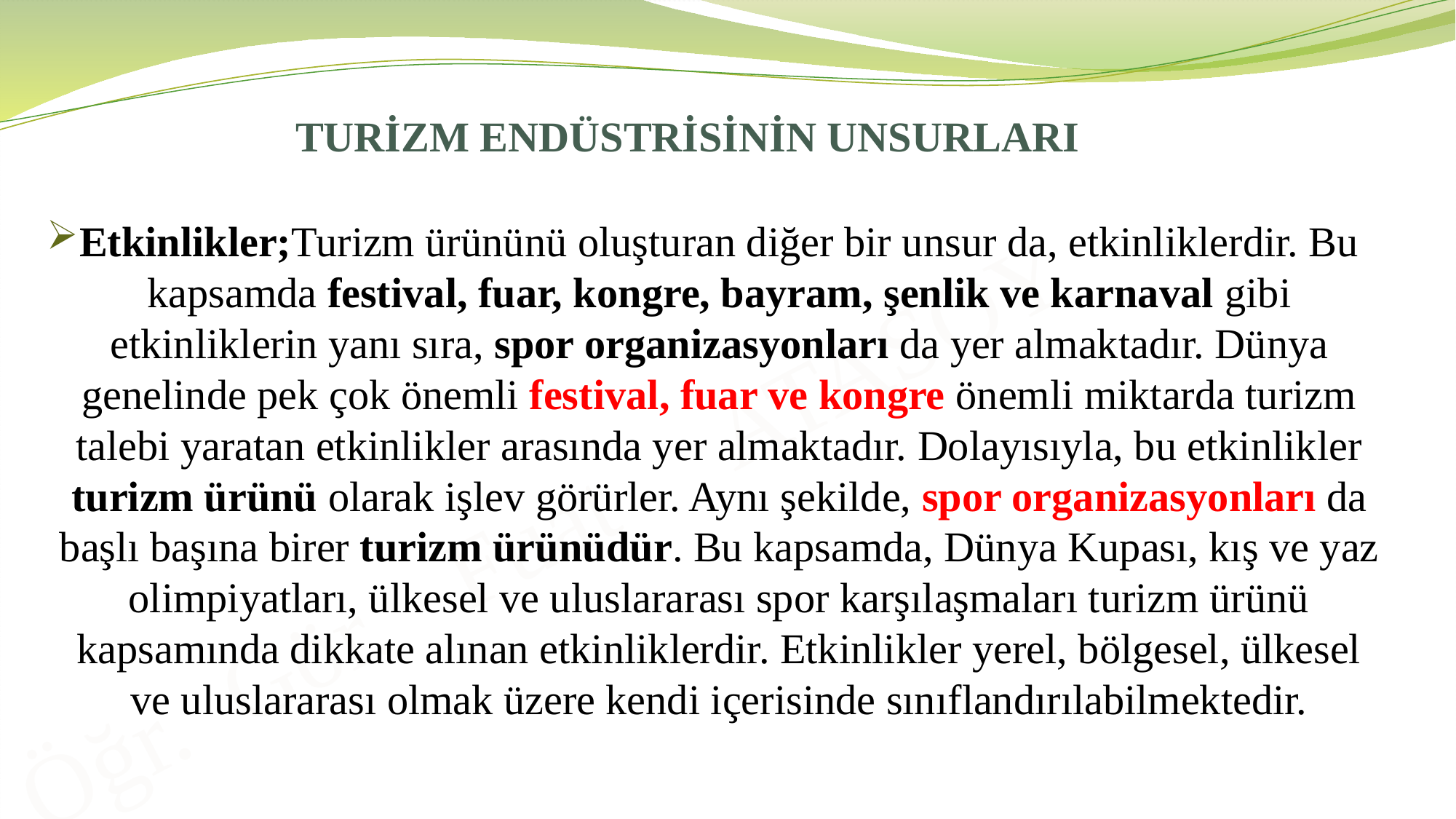

# TURİZM ENDÜSTRİSİNİN UNSURLARI

Etkinlikler;Turizm ürününü oluşturan diğer bir unsur da, etkinliklerdir. Bu kapsamda festival, fuar, kongre, bayram, şenlik ve karnaval gibi etkinliklerin yanı sıra, spor organizasyonları da yer almaktadır. Dünya genelinde pek çok önemli festival, fuar ve kongre önemli miktarda turizm talebi yaratan etkinlikler arasında yer almaktadır. Dolayısıyla, bu etkinlikler turizm ürünü olarak işlev görürler. Aynı şekilde, spor organizasyonları da başlı başına birer turizm ürünüdür. Bu kapsamda, Dünya Kupası, kış ve yaz olimpiyatları, ülkesel ve uluslararası spor karşılaşmaları turizm ürünü kapsamında dikkate alınan etkinliklerdir. Etkinlikler yerel, bölgesel, ülkesel ve uluslararası olmak üzere kendi içerisinde sınıflandırılabilmektedir.